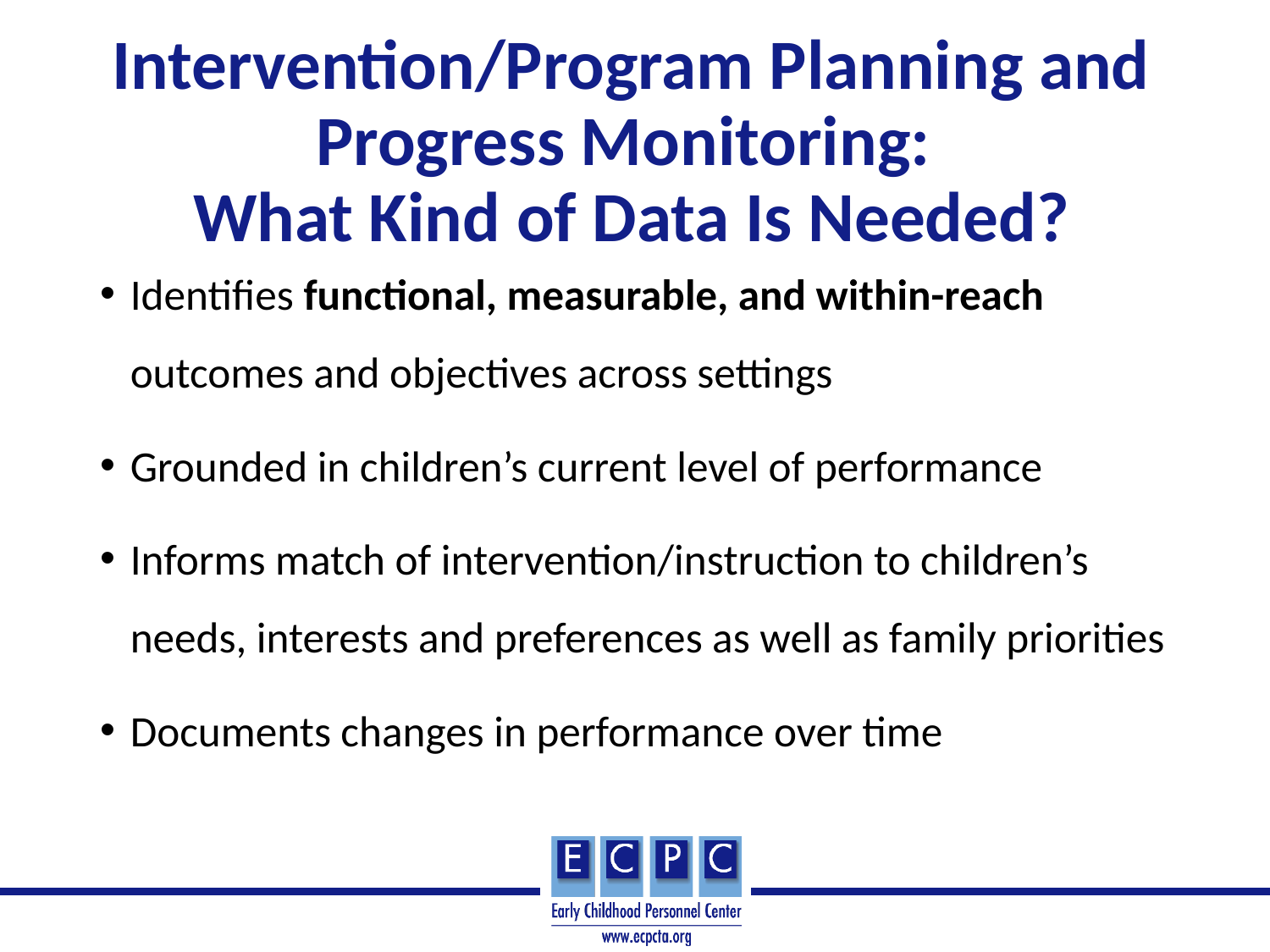

# Intervention/Program Planning and Progress Monitoring: What Kind of Data Is Needed?
Identifies functional, measurable, and within-reach outcomes and objectives across settings
Grounded in children’s current level of performance
Informs match of intervention/instruction to children’s needs, interests and preferences as well as family priorities
Documents changes in performance over time